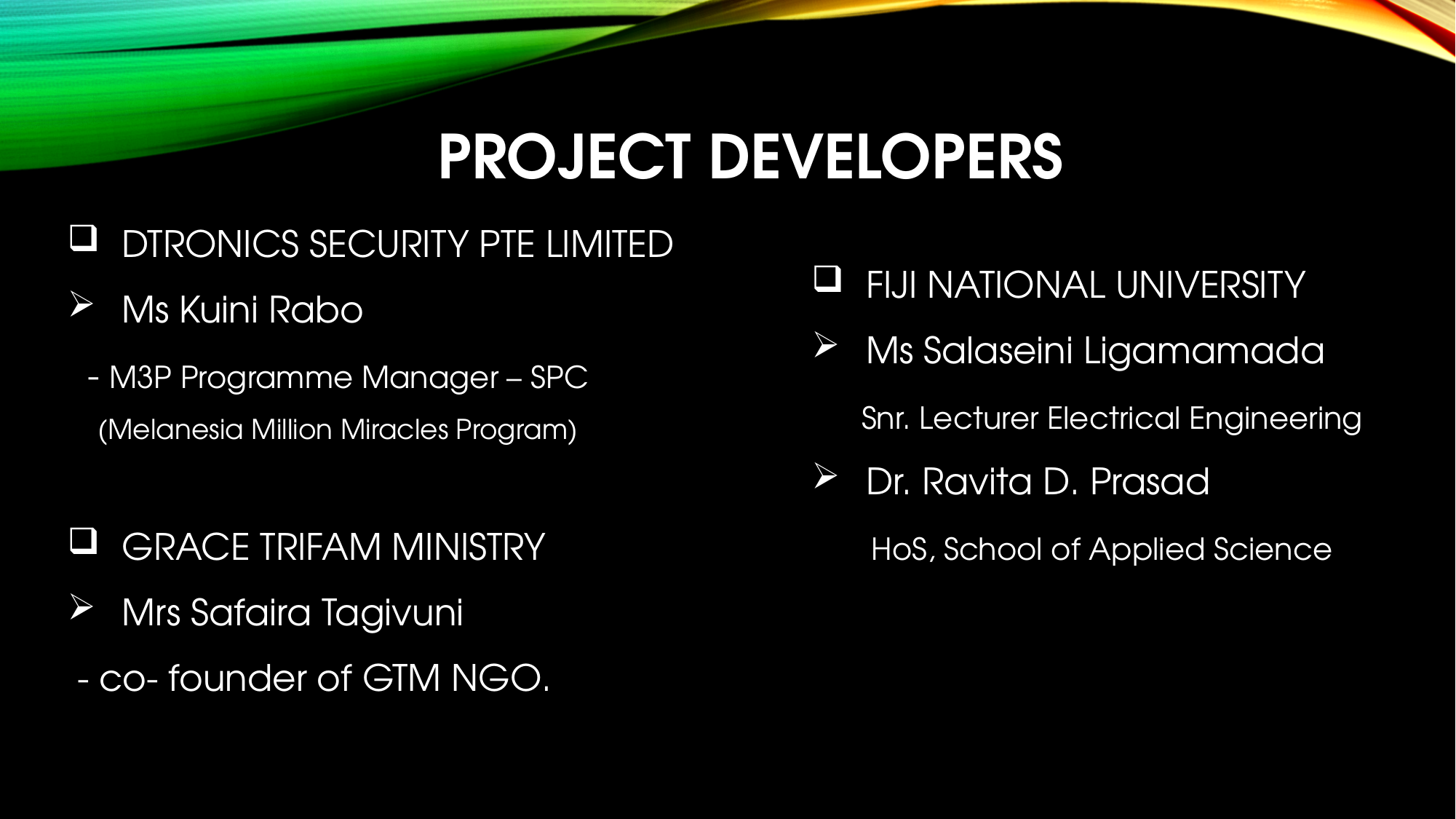

# PROJECT DEVELOPERS

Fiji National university
Ms Salaseini Ligamamada
     Snr. Lecturer Electrical Engineering
Dr. Ravita D. Prasad
      HoS, School of Applied Science
Dtronics Security PTE Limited
Ms Kuini Rabo
  - M3P Programme Manager – SPC
    (Melanesia Million Miracles Program)

Grace trifam ministry
Mrs Safaira Tagivuni
 - co- founder of GTM NGO.